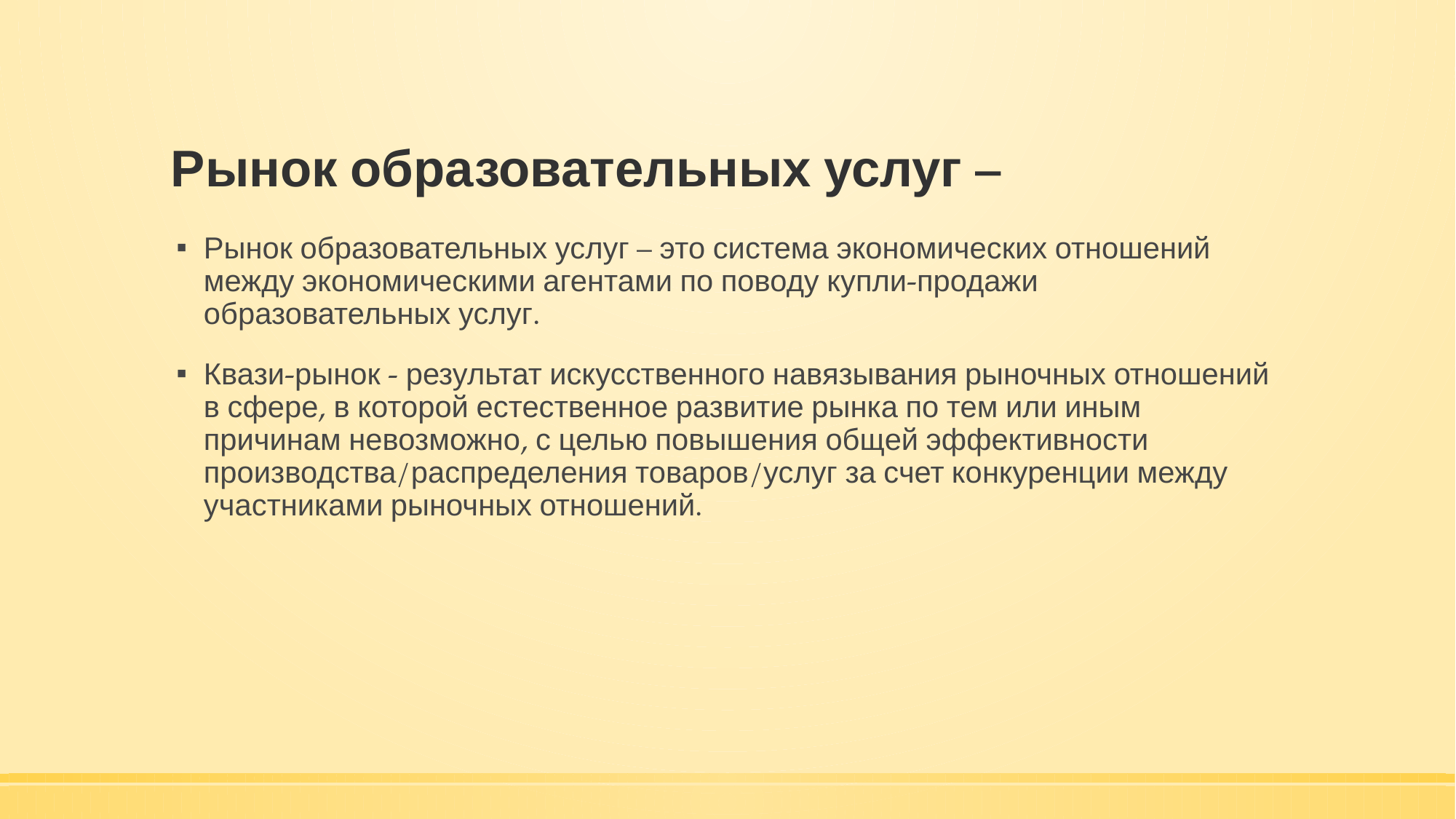

# Рынок образовательных услуг –
Рынок образовательных услуг – это система экономических отношений между экономическими агентами по поводу купли-продажи образовательных услуг.
Квази-рынок - результат искусственного навязывания рыночных отношений в сфере, в которой естественное развитие рынка по тем или иным причинам невозможно, с целью повышения общей эффективности производства/распределения товаров/услуг за счет конкуренции между участниками рыночных отношений.